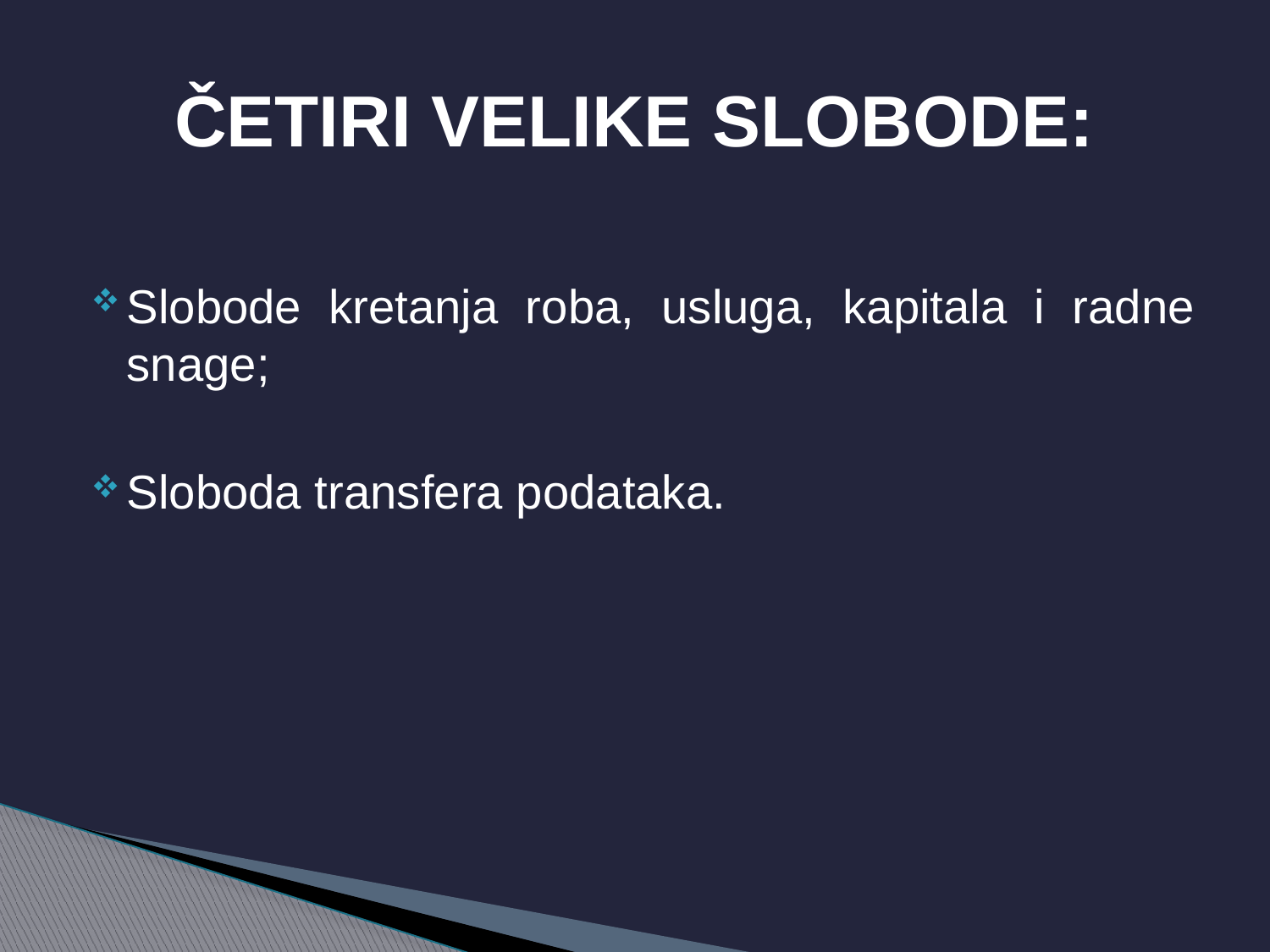

# ČETIRI VELIKE SLOBODE:

Slobode kretanja roba, usluga, kapitala i radne snage;

Sloboda transfera podataka.